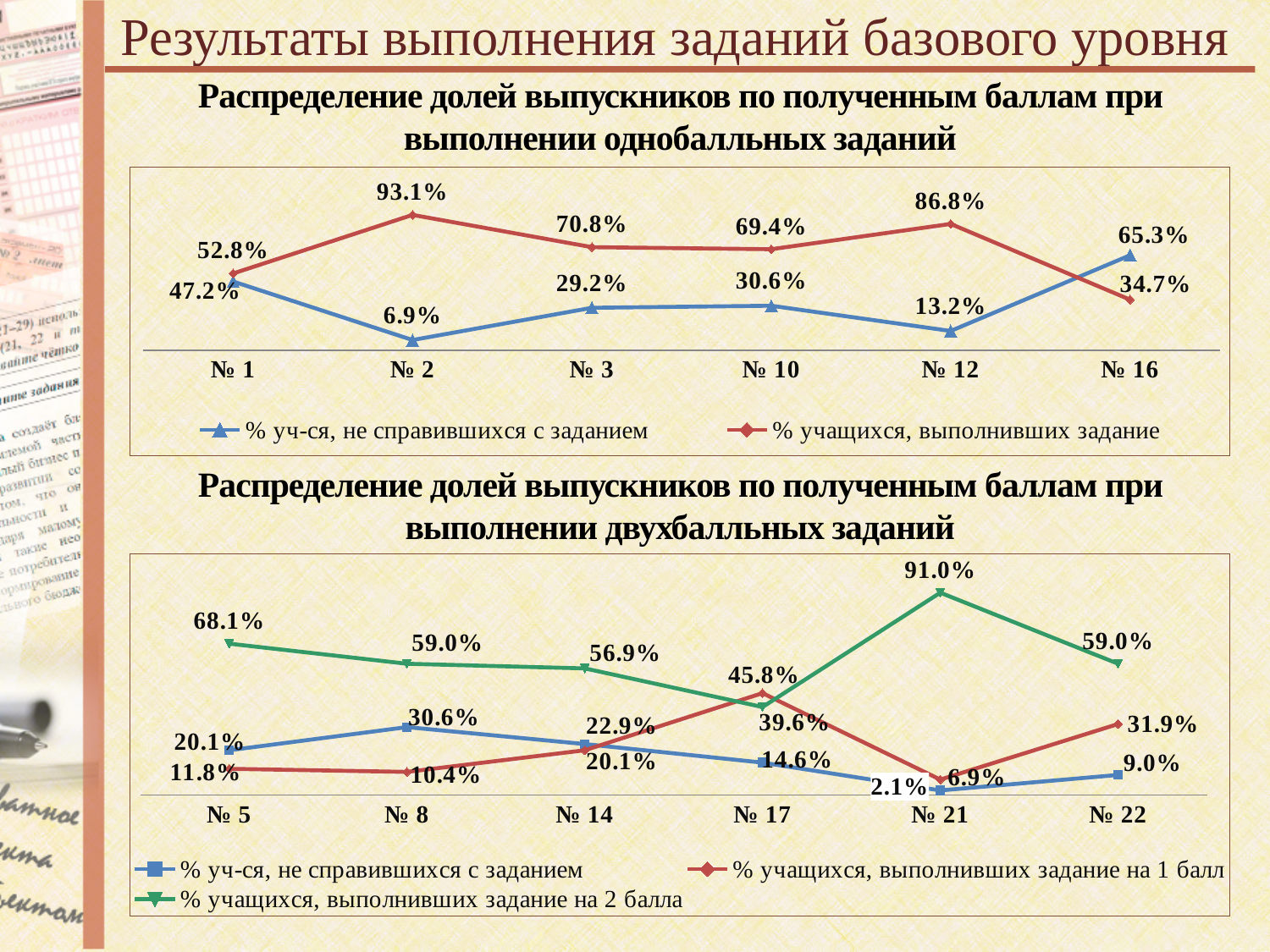

Результаты выполнения заданий базового уровня

Распределение долей выпускников по полученным баллам при выполнении однобалльных заданий

### Chart

| Category | % уч-ся, не справившихся с заданием | % учащихся, выполнивших задание |
|---|---|---|
| № 1 | 0.4722222222222222 | 0.5277777777777778 |
| № 2 | 0.06944444444444445 | 0.9305555555555556 |
| № 3 | 0.2916666666666667 | 0.7083333333333334 |
| № 10 | 0.3055555555555556 | 0.6944444444444444 |
| № 12 | 0.13194444444444445 | 0.8680555555555556 |
| № 16 | 0.6527777777777778 | 0.3472222222222222 |
Распределение долей выпускников по полученным баллам при выполнении двухбалльных заданий

### Chart

| Category | % уч-ся, не справившихся с заданием | % учащихся, выполнивших задание на 1 балл | % учащихся, выполнивших задание на 2 балла |
|---|---|---|---|
| № 5 | 0.2013888888888889 | 0.11805555555555555 | 0.6805555555555556 |
| № 8 | 0.3055555555555556 | 0.10416666666666667 | 0.5902777777777778 |
| № 14 | 0.22916666666666666 | 0.2013888888888889 | 0.5694444444444444 |
| № 17 | 0.14583333333333334 | 0.4583333333333333 | 0.3958333333333333 |
| № 21 | 0.020833333333333332 | 0.06944444444444445 | 0.9097222222222222 |
| № 22 | 0.09027777777777778 | 0.3194444444444444 | 0.5902777777777778 |